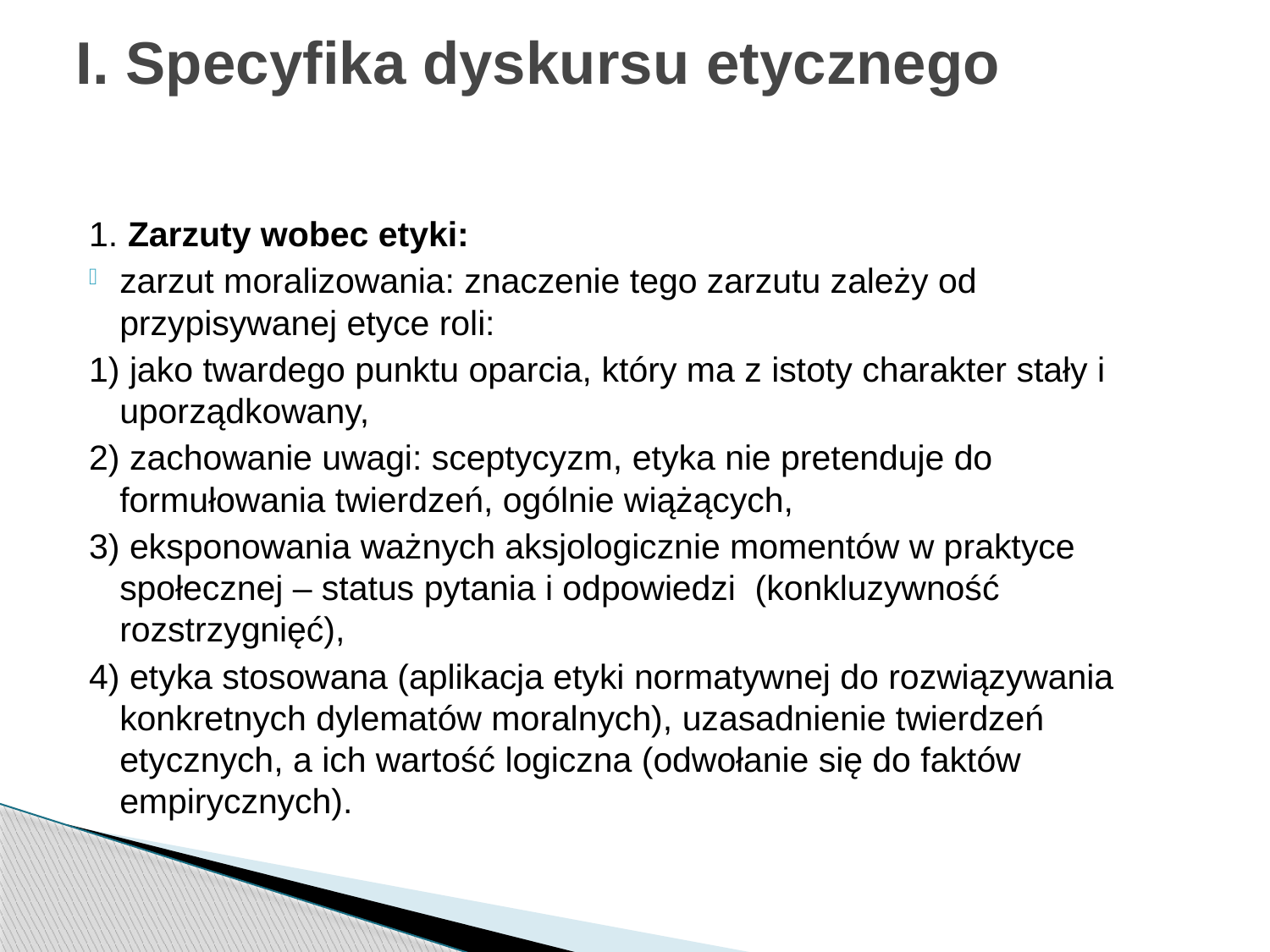

# I. Specyfika dyskursu etycznego
1. Zarzuty wobec etyki:
zarzut moralizowania: znaczenie tego zarzutu zależy od przypisywanej etyce roli:
1) jako twardego punktu oparcia, który ma z istoty charakter stały i uporządkowany,
2) zachowanie uwagi: sceptycyzm, etyka nie pretenduje do formułowania twierdzeń, ogólnie wiążących,
3) eksponowania ważnych aksjologicznie momentów w praktyce społecznej – status pytania i odpowiedzi  (konkluzywność rozstrzygnięć),
4) etyka stosowana (aplikacja etyki normatywnej do rozwiązywania konkretnych dylematów moralnych), uzasadnienie twierdzeń etycznych, a ich wartość logiczna (odwołanie się do faktów empirycznych).